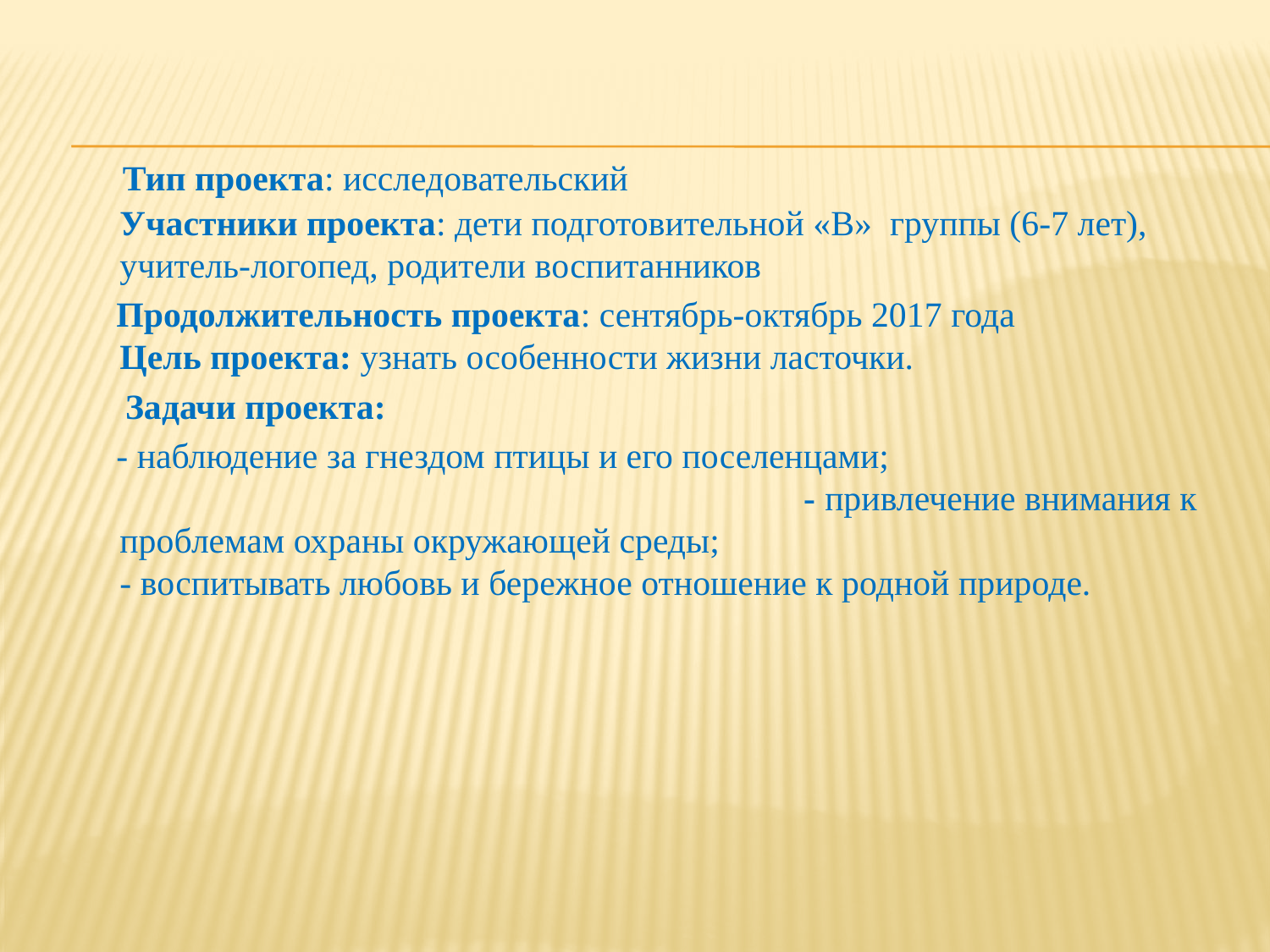

Тип проекта: исследовательский
Участники проекта: дети подготовительной «В»  группы (6-7 лет), учитель-логопед, родители воспитанников
     Продолжительность проекта: сентябрь-октябрь 2017 года
Цель проекта: узнать особенности жизни ласточки.
      Задачи проекта:
     - наблюдение за гнездом птицы и его поселенцами;                                                                                                                - привлечение внимания к проблемам охраны окружающей среды;
- воспитывать любовь и бережное отношение к родной природе.